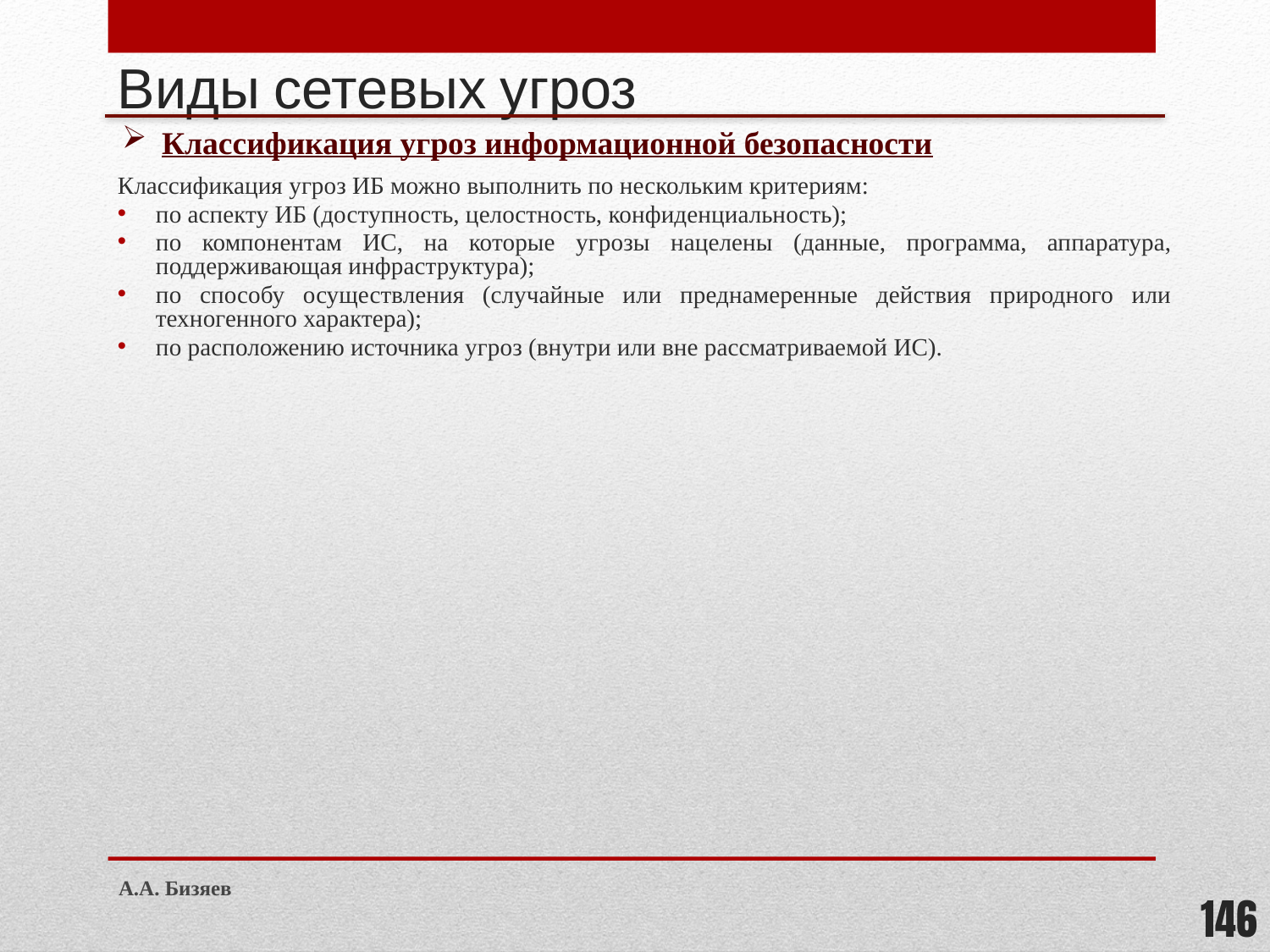

# Виды сетевых угроз
Классификация угроз информационной безопасности
Классификация угроз ИБ можно выполнить по нескольким критериям:
по аспекту ИБ (доступность, целостность, конфиденциальность);
по компонентам ИС, на которые угрозы нацелены (данные, программа, аппаратура, поддерживающая инфраструктура);
по способу осуществления (случайные или преднамеренные действия природного или техногенного характера);
по расположению источника угроз (внутри или вне рассматриваемой ИС).
А.А. Бизяев
146